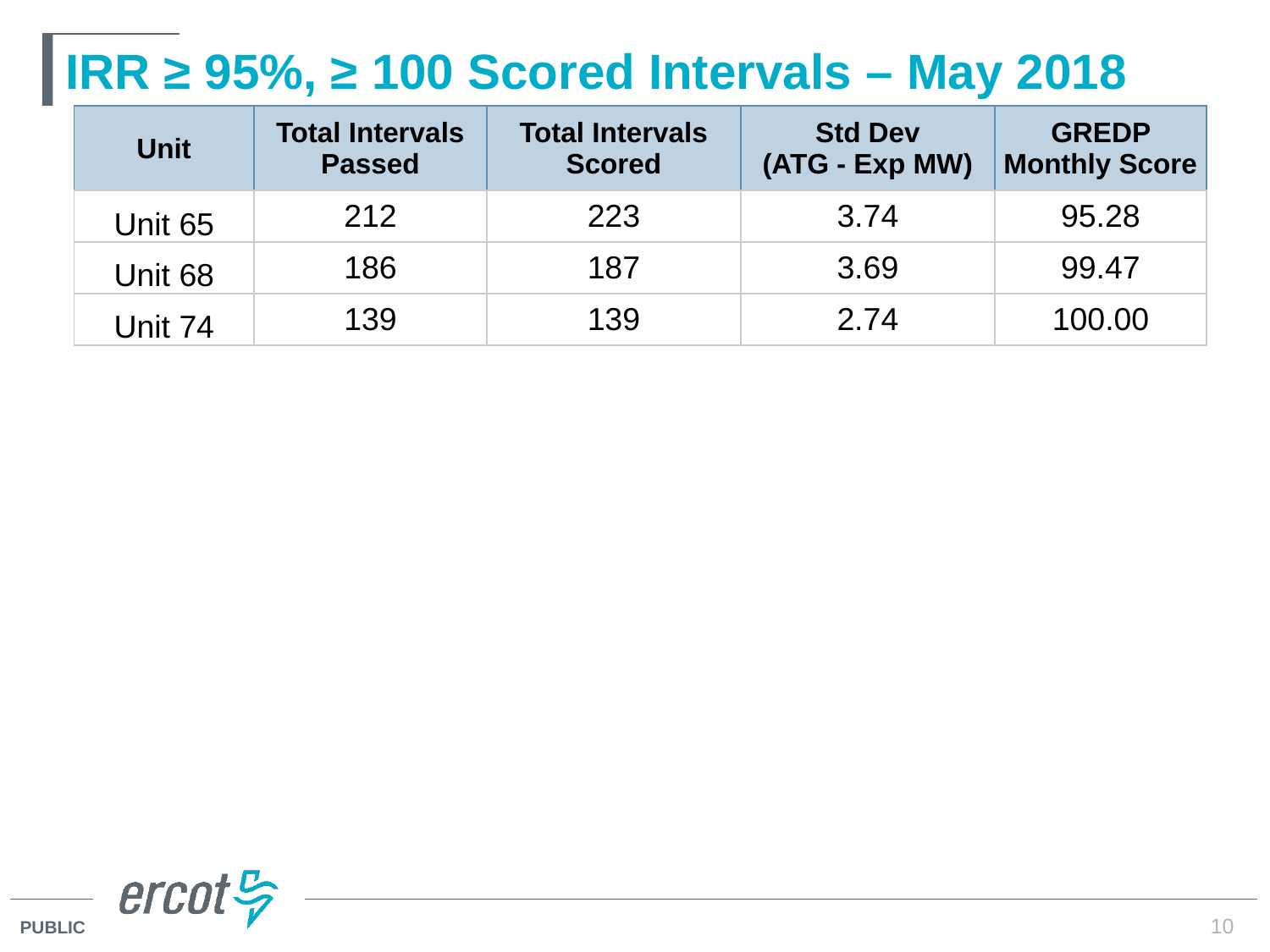

# IRR ≥ 95%, ≥ 100 Scored Intervals – May 2018
| Unit | Total Intervals Passed | Total Intervals Scored | Std Dev (ATG - Exp MW) | GREDP Monthly Score |
| --- | --- | --- | --- | --- |
| Unit 65 | 212 | 223 | 3.74 | 95.28 |
| Unit 68 | 186 | 187 | 3.69 | 99.47 |
| Unit 74 | 139 | 139 | 2.74 | 100.00 |
10